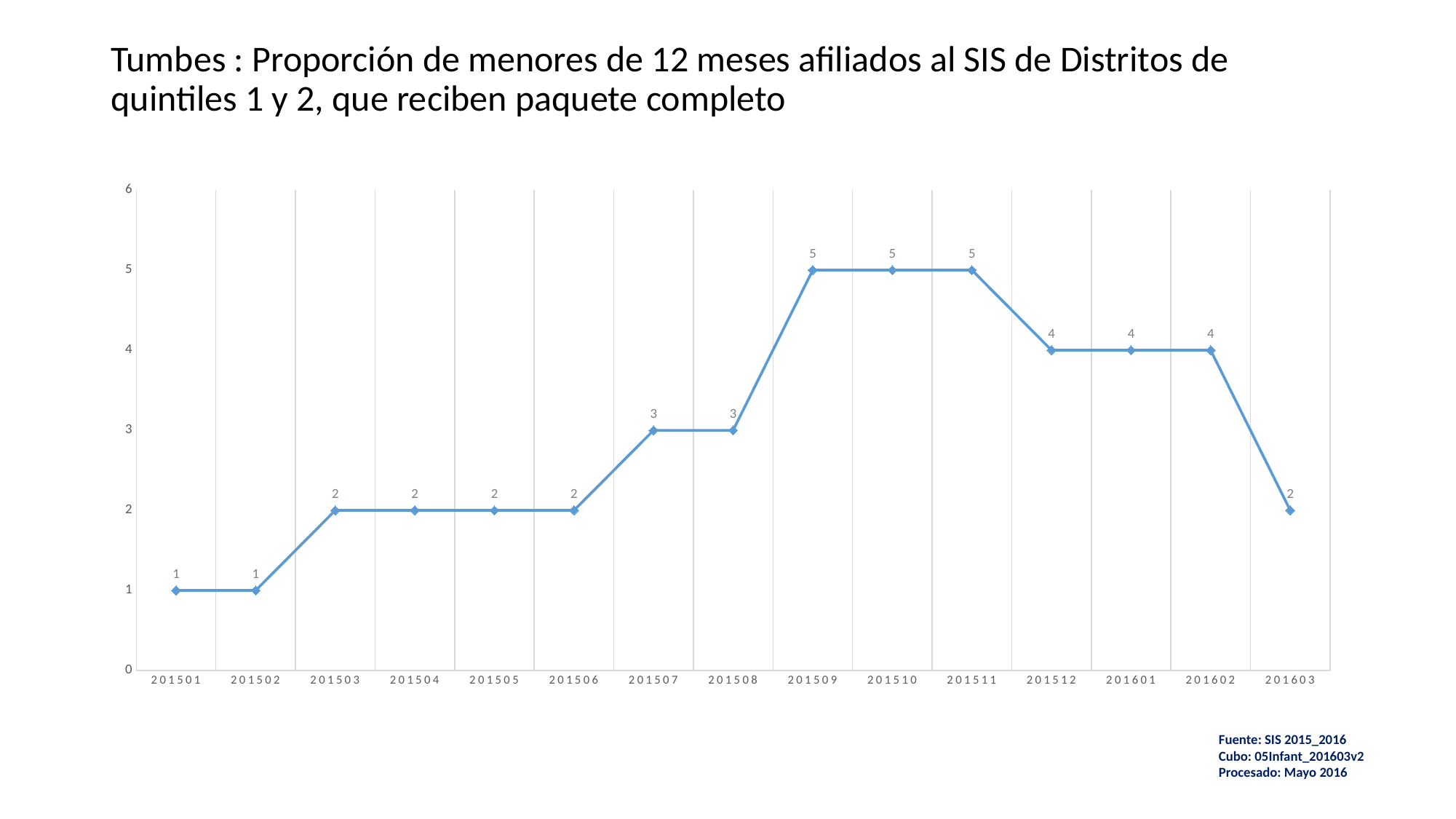

# Tumbes : Proporción de menores de 12 meses afiliados al SIS de Distritos de quintiles 1 y 2, que reciben paquete completo

### Chart

| Category | % Niños con criterios FED (5 criterios) |
|---|---|
| 201501 | 1.0 |
| 201502 | 1.0 |
| 201503 | 2.0 |
| 201504 | 2.0 |
| 201505 | 2.0 |
| 201506 | 2.0 |
| 201507 | 3.0 |
| 201508 | 3.0 |
| 201509 | 5.0 |
| 201510 | 5.0 |
| 201511 | 5.0 |
| 201512 | 4.0 |
| 201601 | 4.0 |
| 201602 | 4.0 |
| 201603 | 2.0 |
Fuente: SIS 2015_2016
Cubo: 05Infant_201603v2
Procesado: Mayo 2016